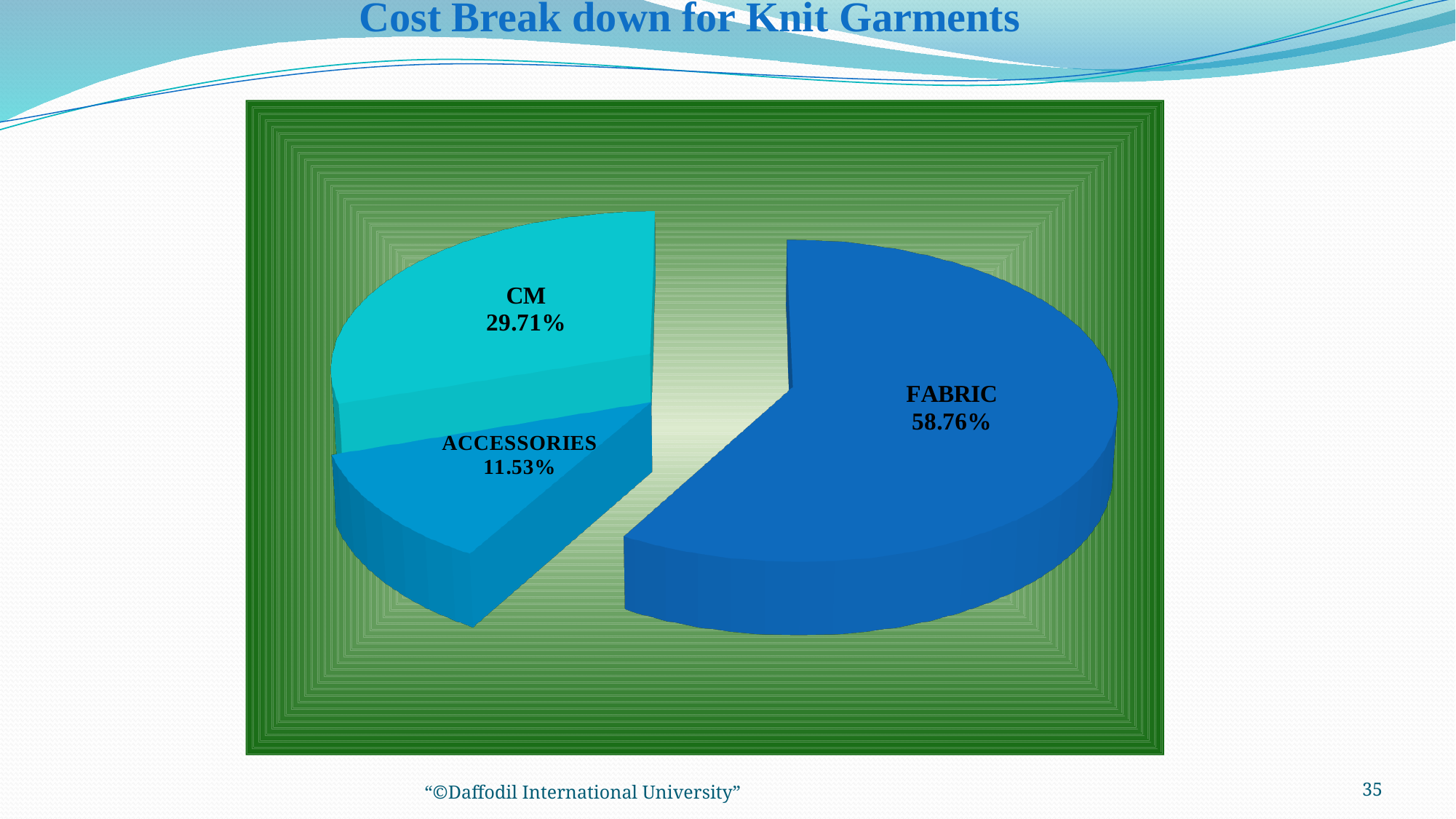

# Cost Break down for Knit Garments

[unsupported chart]

“©Daffodil International University”
35